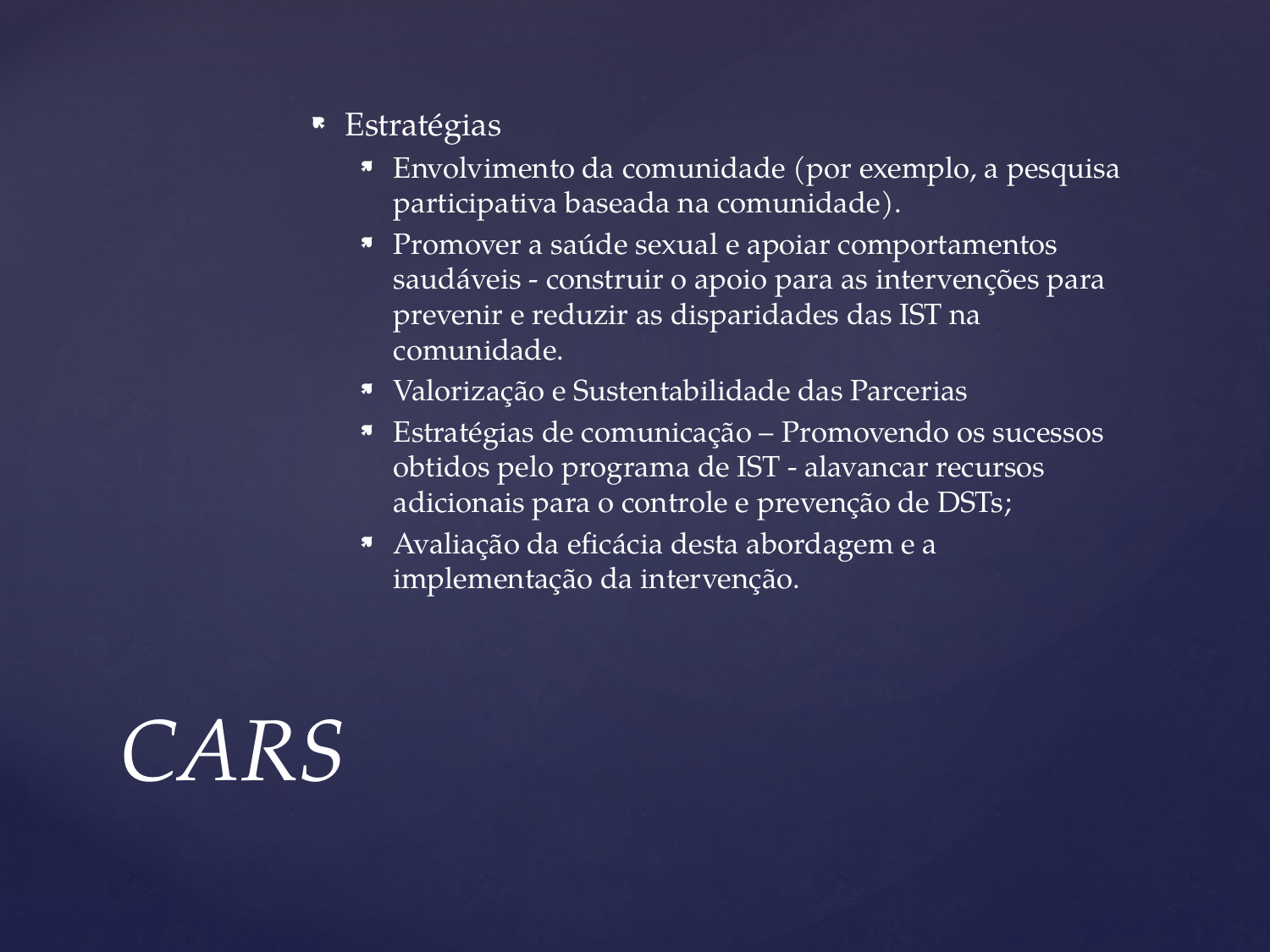

Estratégias
Envolvimento da comunidade (por exemplo, a pesquisa participativa baseada na comunidade).
Promover a saúde sexual e apoiar comportamentos saudáveis - construir o apoio para as intervenções para prevenir e reduzir as disparidades das IST na comunidade.
Valorização e Sustentabilidade das Parcerias
Estratégias de comunicação – Promovendo os sucessos obtidos pelo programa de IST - alavancar recursos adicionais para o controle e prevenção de DSTs;
Avaliação da eficácia desta abordagem e a implementação da intervenção.
# CARS